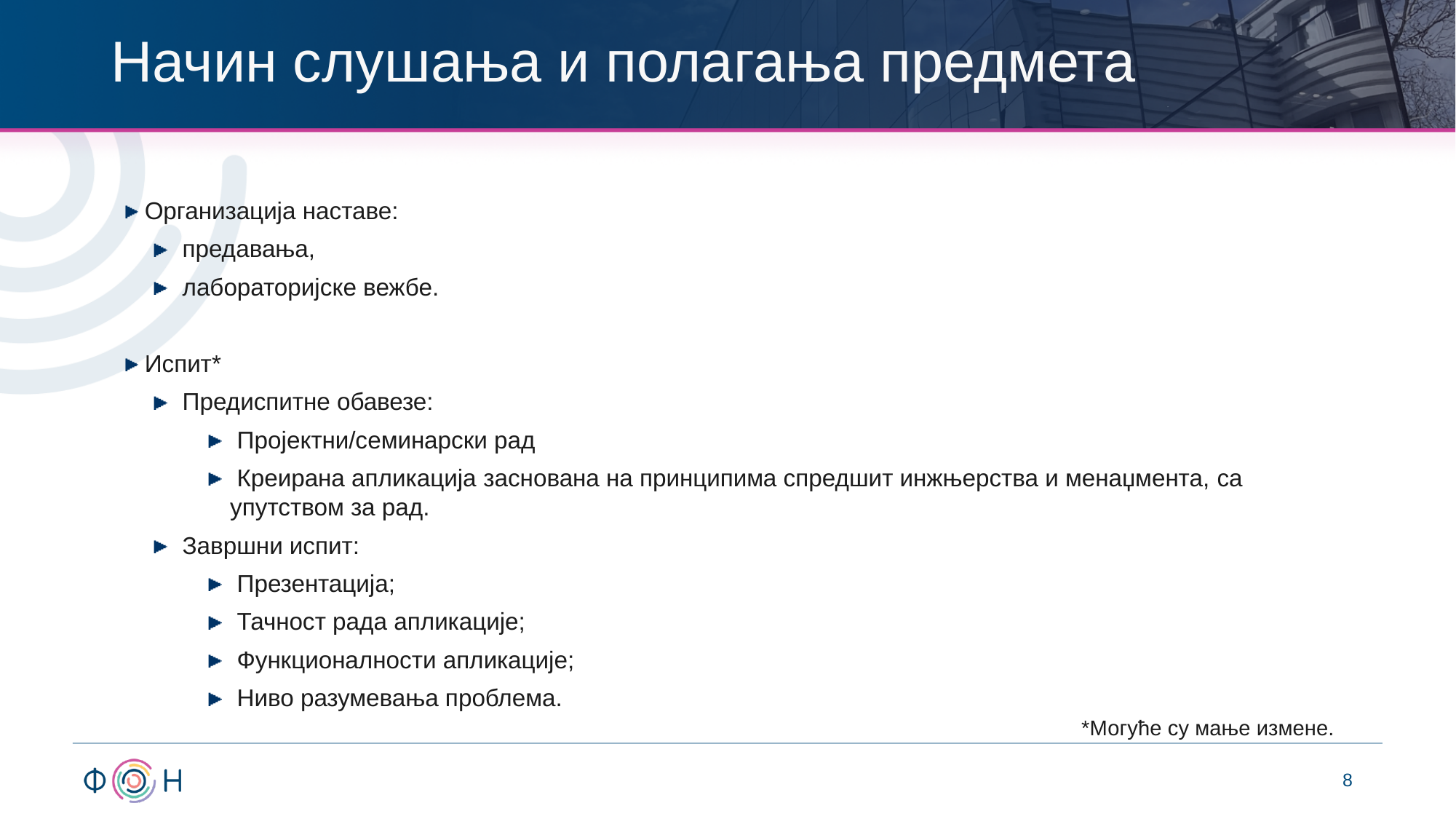

# Начин слушања и полагања предмета

 Организација наставе:
 предавања,
 лабораторијске вежбе.

 Испит*
 Предиспитне обавезе:
 Пројектни/семинарски рад
 Креирана апликација заснована на принципима спредшит инжњерства и менаџмента, са упутством за рад.
 Завршни испит:
 Презентација;
 Тачност рада апликације;
 Функционалности апликације;
 Ниво разумевања проблема.

*Могуће су мање измене.
8